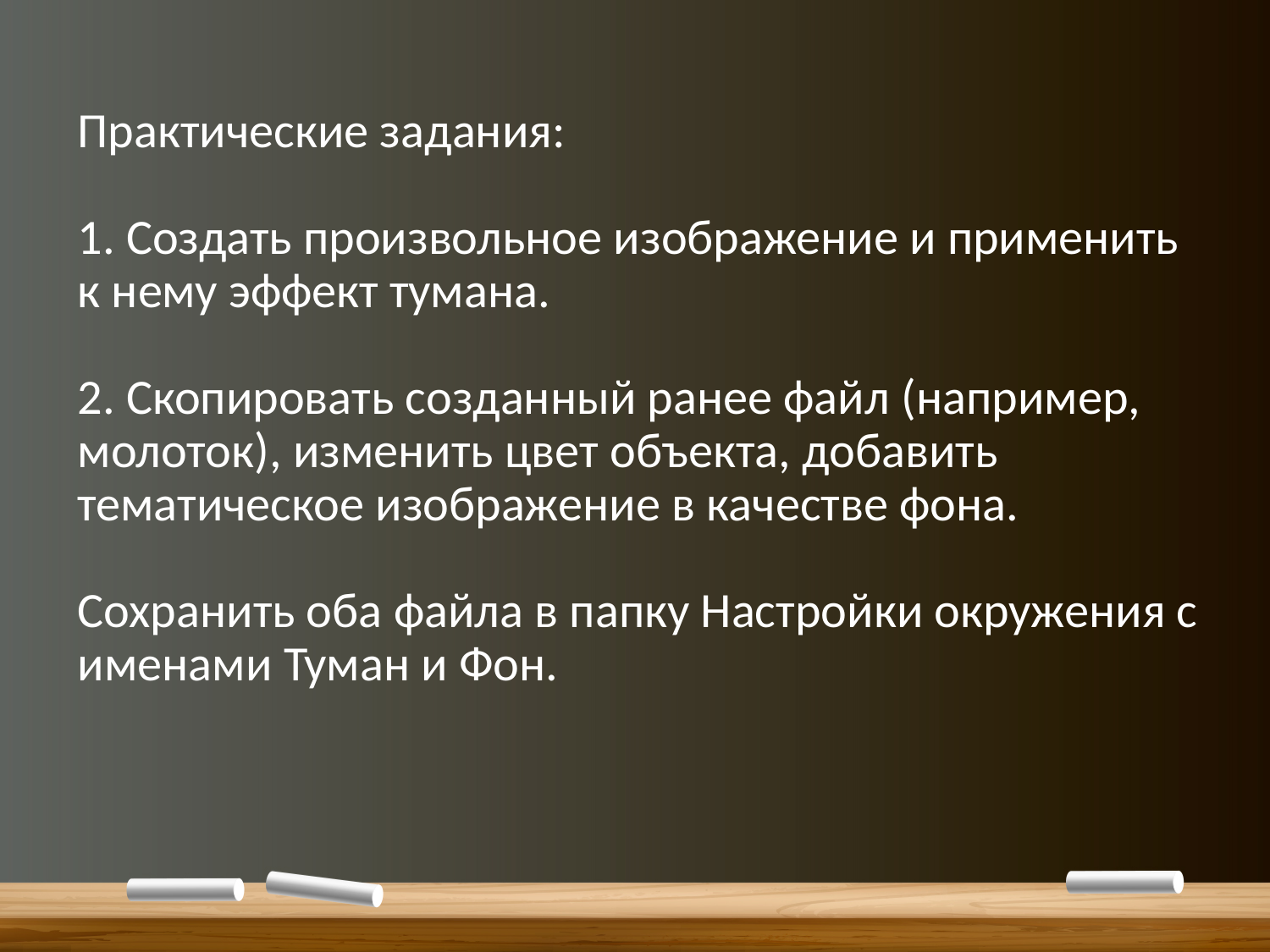

# Практические задания: 1. Создать произвольное изображение и применить к нему эффект тумана. 2. Скопировать созданный ранее файл (например, молоток), изменить цвет объекта, добавить тематическое изображение в качестве фона. Сохранить оба файла в папку Настройки окружения с именами Туман и Фон.